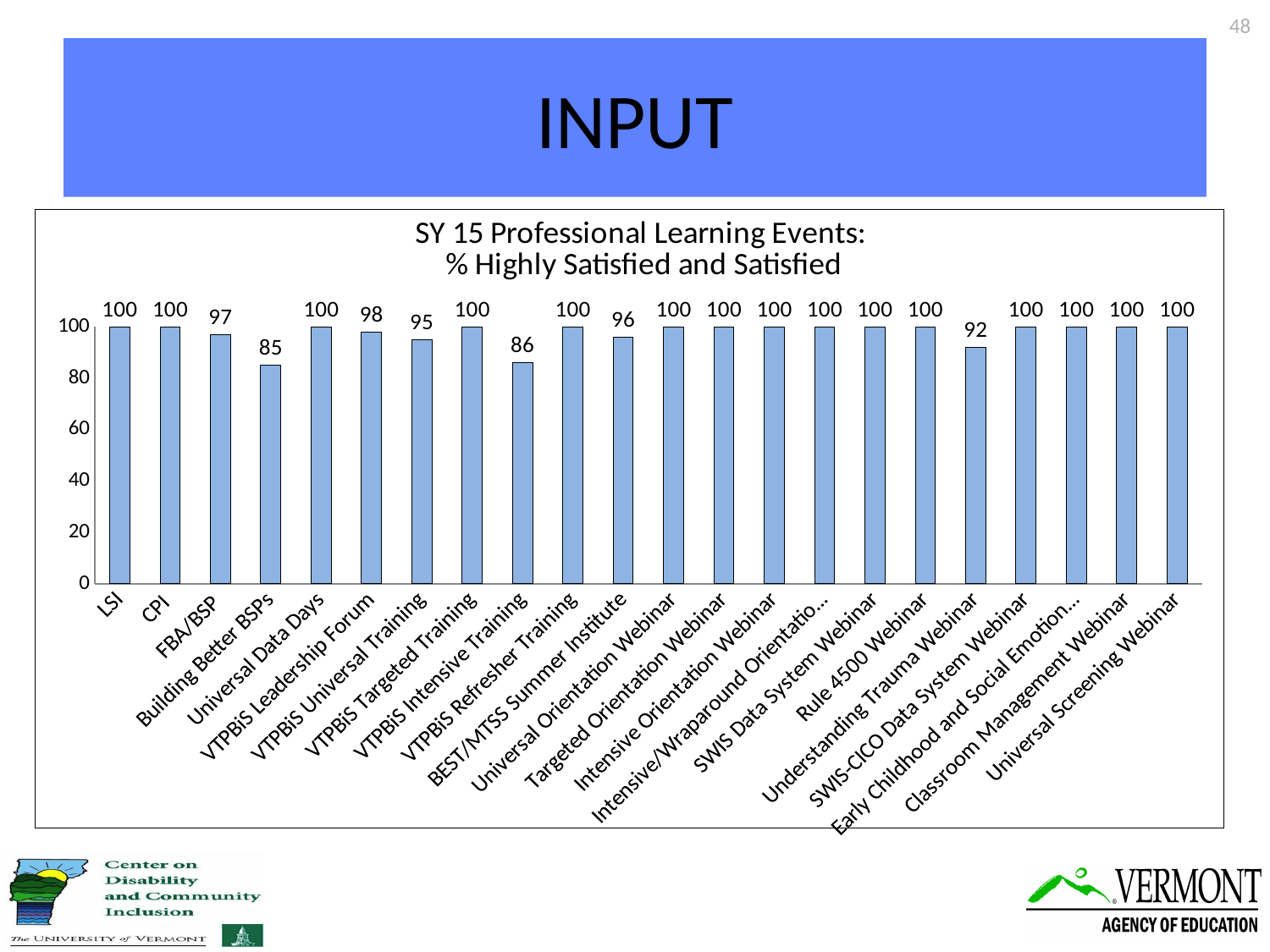

48
# INPUT

### Chart: SY 15 Professional Learning Events:
% Highly Satisfied and Satisfied

| Category |  |
|---|---|
| LSI | 100.0 |
| CPI  | 100.0 |
| FBA/BSP  | 97.0 |
| Building Better BSPs | 85.0 |
| Universal Data Days | 100.0 |
| VTPBiS Leadership Forum | 98.0 |
| VTPBiS Universal Training | 95.0 |
| VTPBiS Targeted Training | 100.0 |
| VTPBiS Intensive Training | 86.0 |
| VTPBiS Refresher Training | 100.0 |
| BEST/MTSS Summer Institute | 96.0 |
| Universal Orientation Webinar | 100.0 |
| Targeted Orientation Webinar | 100.0 |
| Intensive Orientation Webinar | 100.0 |
| Intensive/Wraparound Orientation Webinar | 100.0 |
| SWIS Data System Webinar | 100.0 |
| Rule 4500 Webinar | 100.0 |
| Understanding Trauma Webinar | 92.0 |
| SWIS-CICO Data System Webinar | 100.0 |
| Early Childhood and Social Emotional Webinar | 100.0 |
| Classroom Management Webinar | 100.0 |
| Universal Screening Webinar | 100.0 |